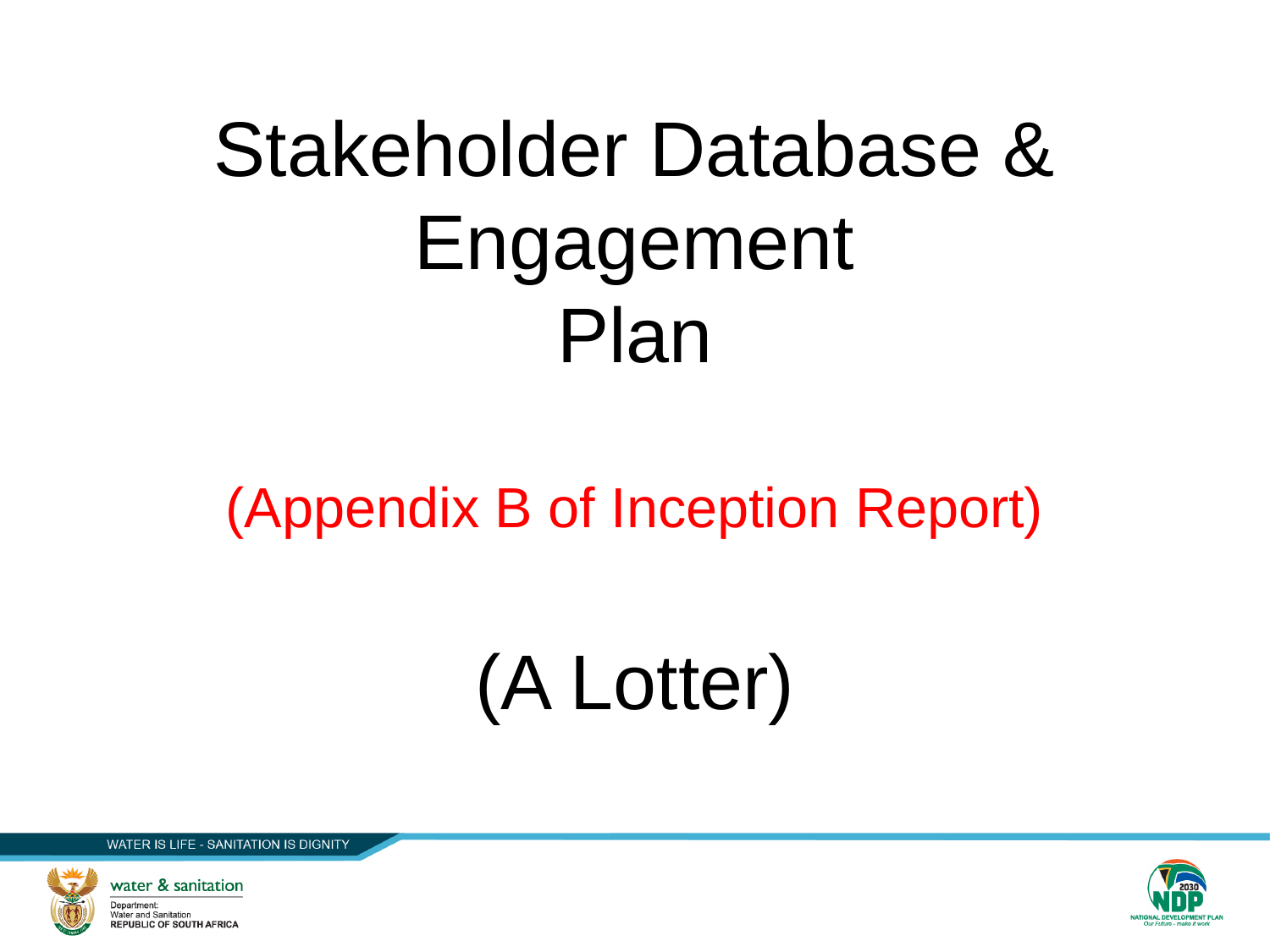

# Stakeholder Database & Engagement Plan (Appendix B of Inception Report) (A Lotter)